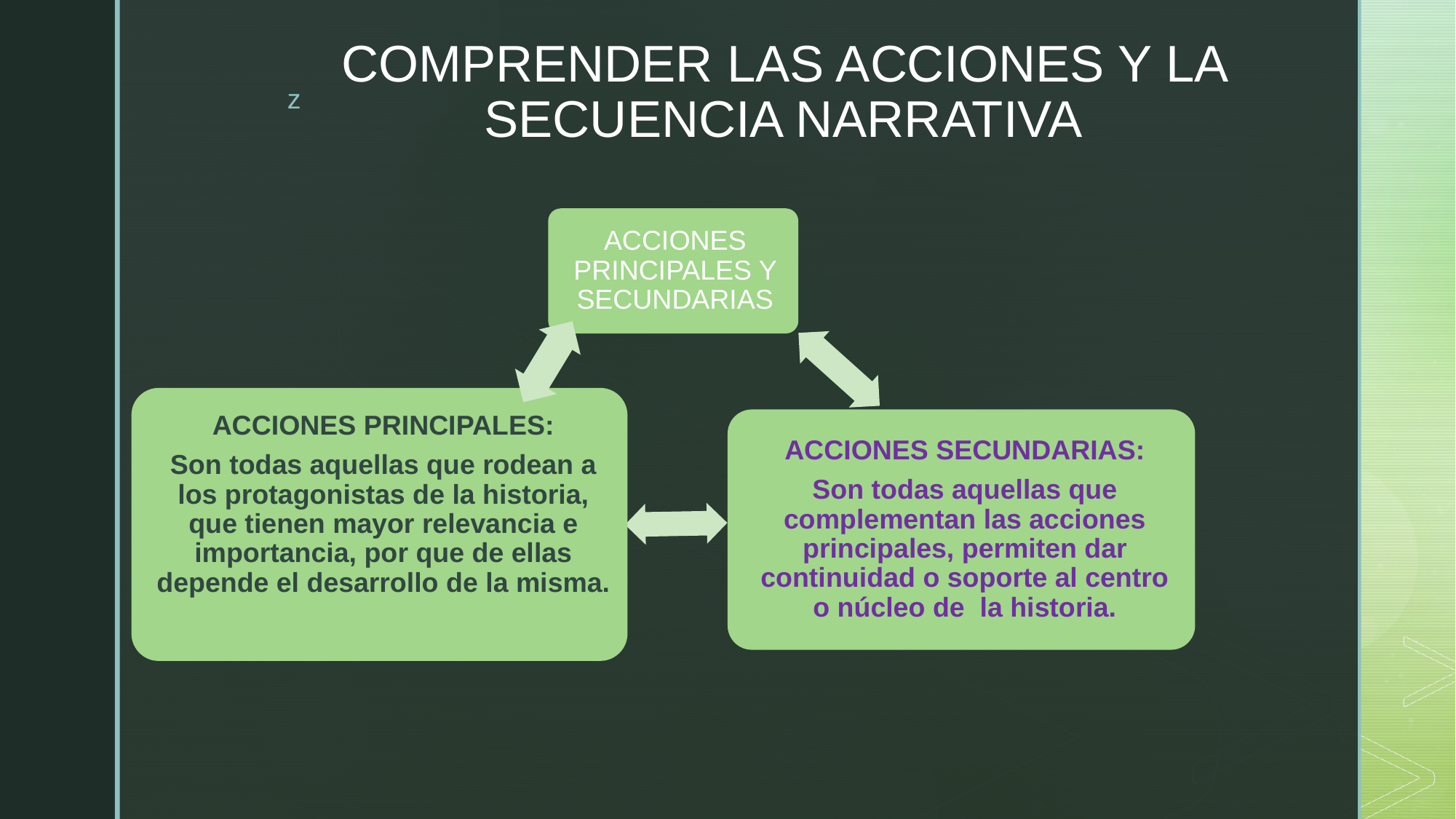

# COMPRENDER LAS ACCIONES Y LA SECUENCIA NARRATIVA
ACCIONES PRINCIPALES Y SECUNDARIAS

ACCIONES SECUNDARIAS:
Son todas aquellas que complementan las acciones principales, permiten dar continuidad o soporte al centro o núcleo de  la historia.

ACCIONES PRINCIPALES:
Son todas aquellas que rodean a los protagonistas de la historia, que tienen mayor relevancia e importancia, por que de ellas depende el desarrollo de la misma.